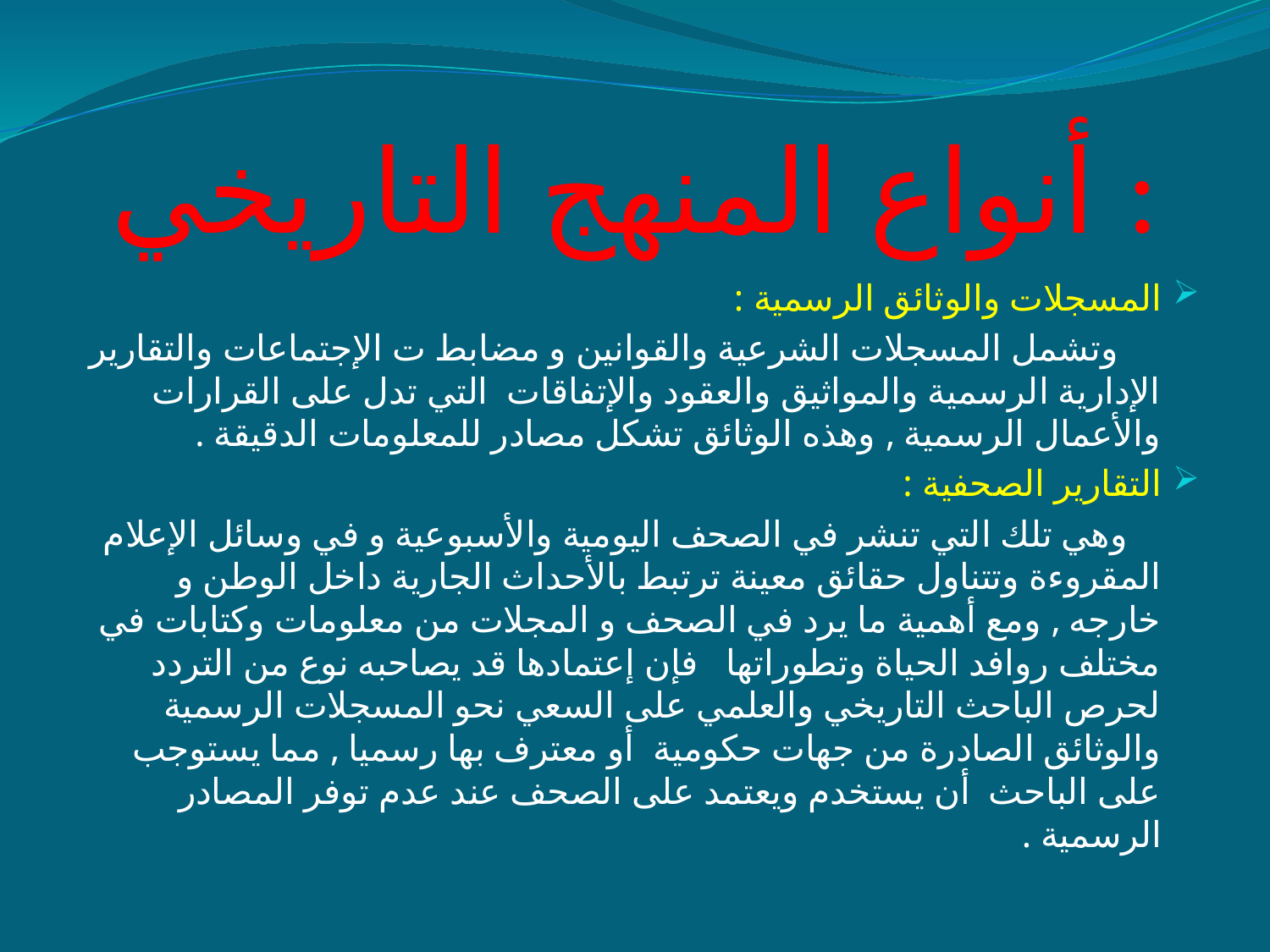

# أنواع المنهج التاريخي :
المسجلات والوثائق الرسمية :
        وتشمل المسجلات الشرعية والقوانين و مضابط ت الإجتماعات والتقارير الإدارية الرسمية والمواثيق والعقود والإتفاقات  التي تدل على القرارات والأعمال الرسمية , وهذه الوثائق تشكل مصادر للمعلومات الدقيقة .
التقارير الصحفية :
       وهي تلك التي تنشر في الصحف اليومية والأسبوعية و في وسائل الإعلام المقروءة وتتناول حقائق معينة ترتبط بالأحداث الجارية داخل الوطن و خارجه , ومع أهمية ما يرد في الصحف و المجلات من معلومات وكتابات في مختلف روافد الحياة وتطوراتها   فإن إعتمادها قد يصاحبه نوع من التردد لحرص الباحث التاريخي والعلمي على السعي نحو المسجلات الرسمية  والوثائق الصادرة من جهات حكومية  أو معترف بها رسميا , مما يستوجب على الباحث  أن يستخدم ويعتمد على الصحف عند عدم توفر المصادر الرسمية .